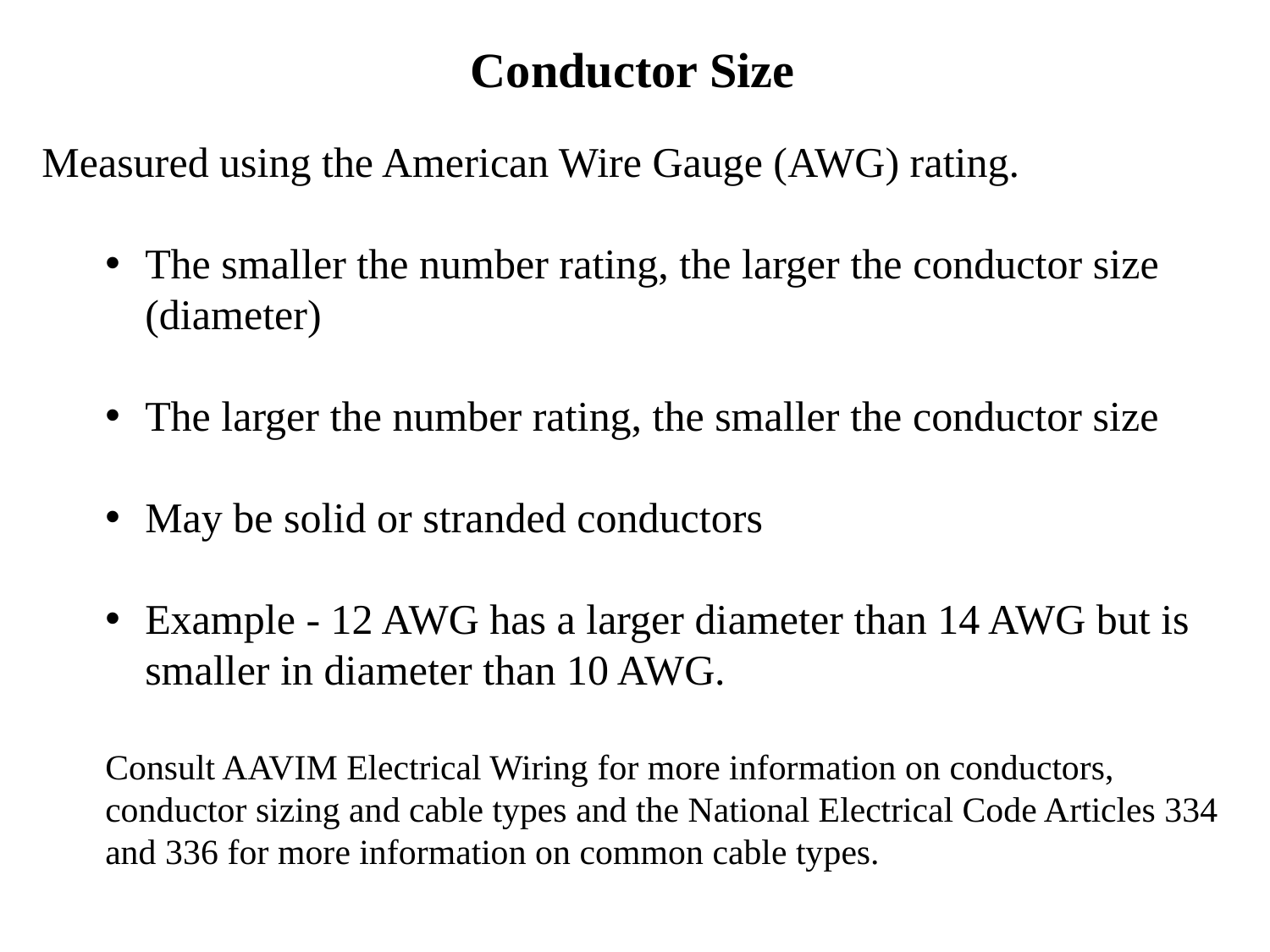

Conductor Size

Measured using the American Wire Gauge (AWG) rating.

The smaller the number rating, the larger the conductor size (diameter)

The larger the number rating, the smaller the conductor size

May be solid or stranded conductors

Example - 12 AWG has a larger diameter than 14 AWG but is smaller in diameter than 10 AWG.

Consult AAVIM Electrical Wiring for more information on conductors, conductor sizing and cable types and the National Electrical Code Articles 334 and 336 for more information on common cable types.